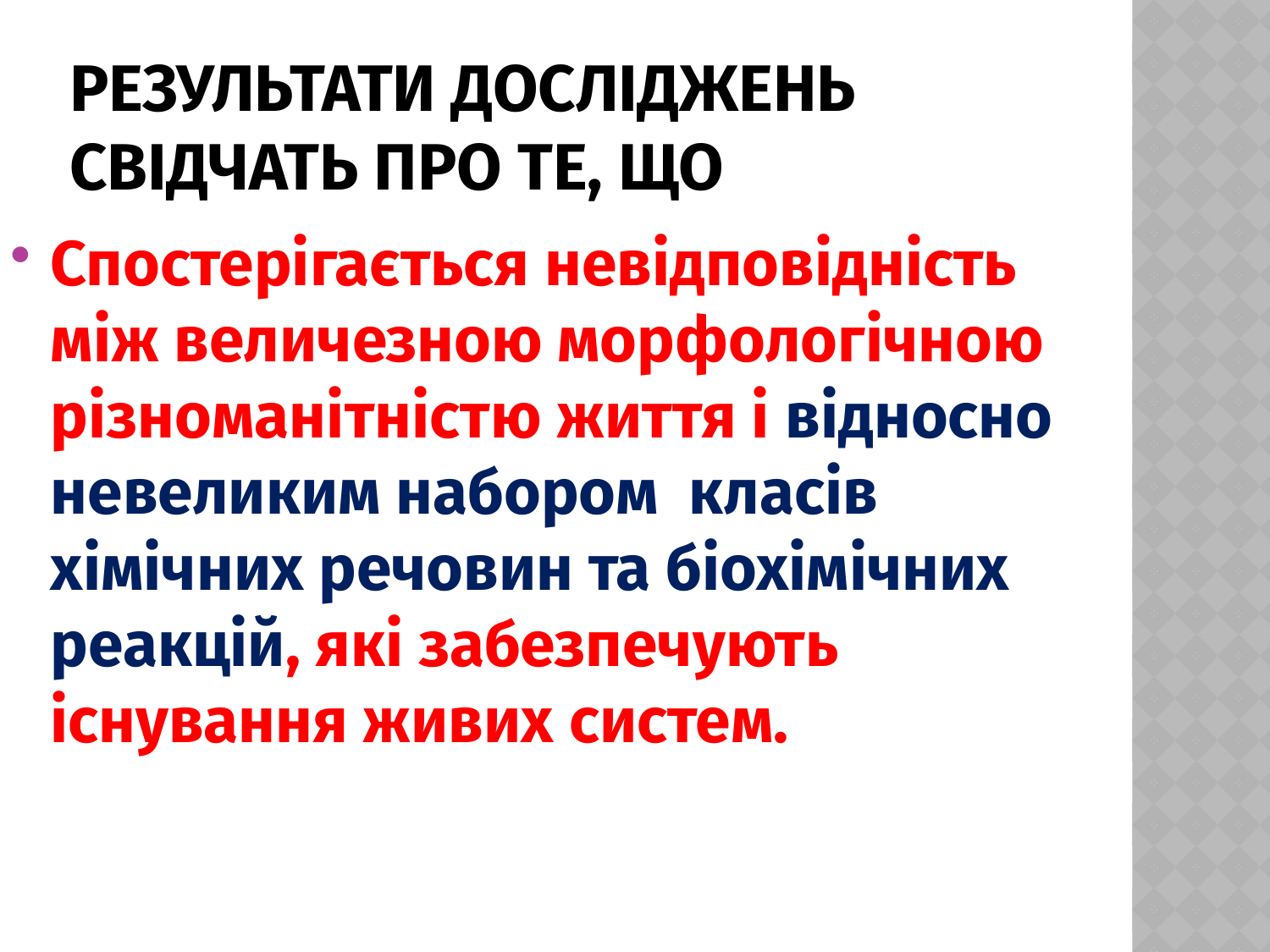

# Результати досліджень свідчать про те, що
Спостерігається невідповідність між величезною морфологічною різноманітністю життя і відносно невеликим набором  класів хімічних речовин та біохімічних реакцій, які забезпечують існування живих систем.